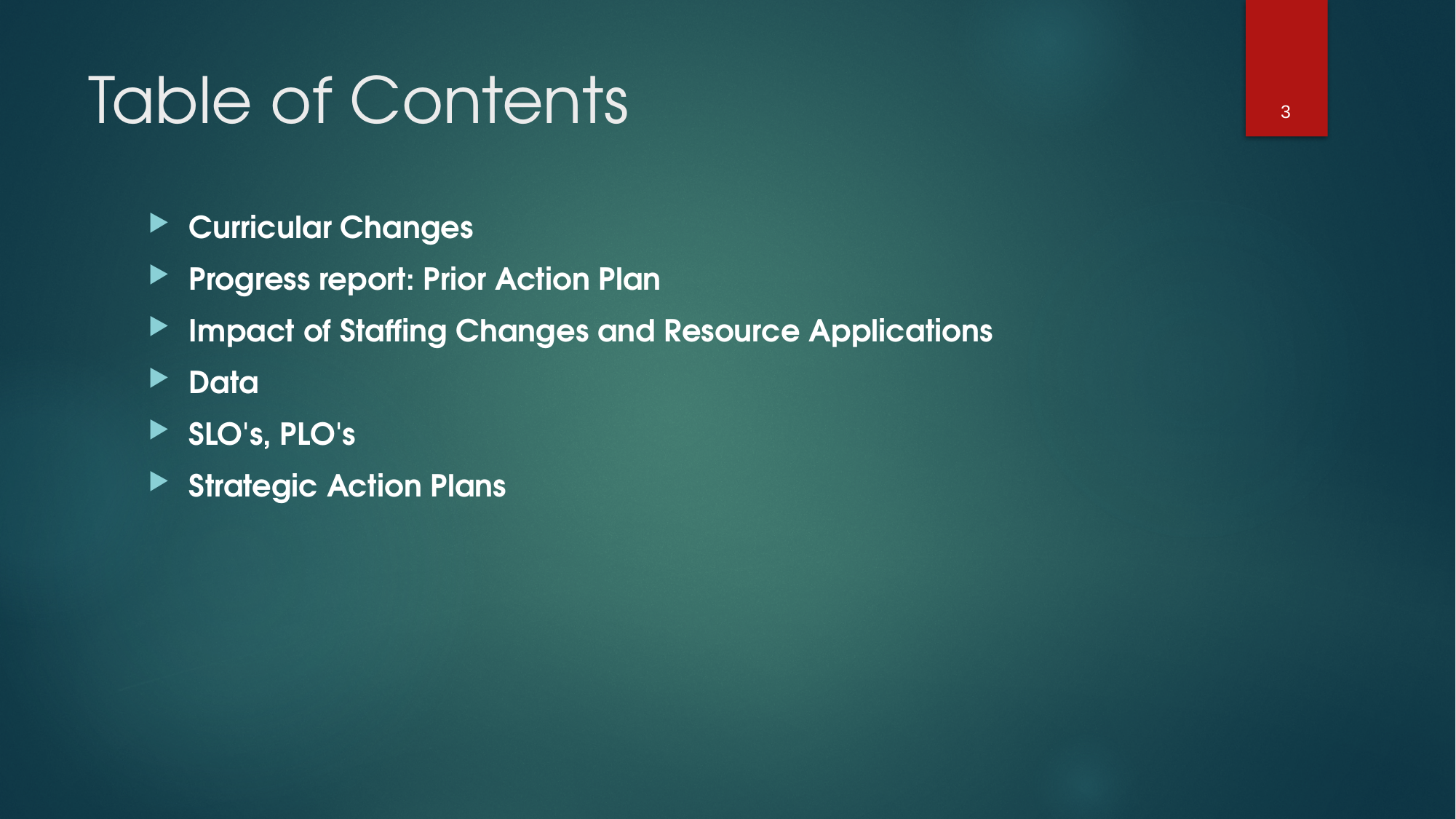

3
# Table of Contents
Curricular Changes
Progress report: Prior Action Plan
Impact of Staffing Changes and Resource Applications
Data
SLO's, PLO's
Strategic Action Plans